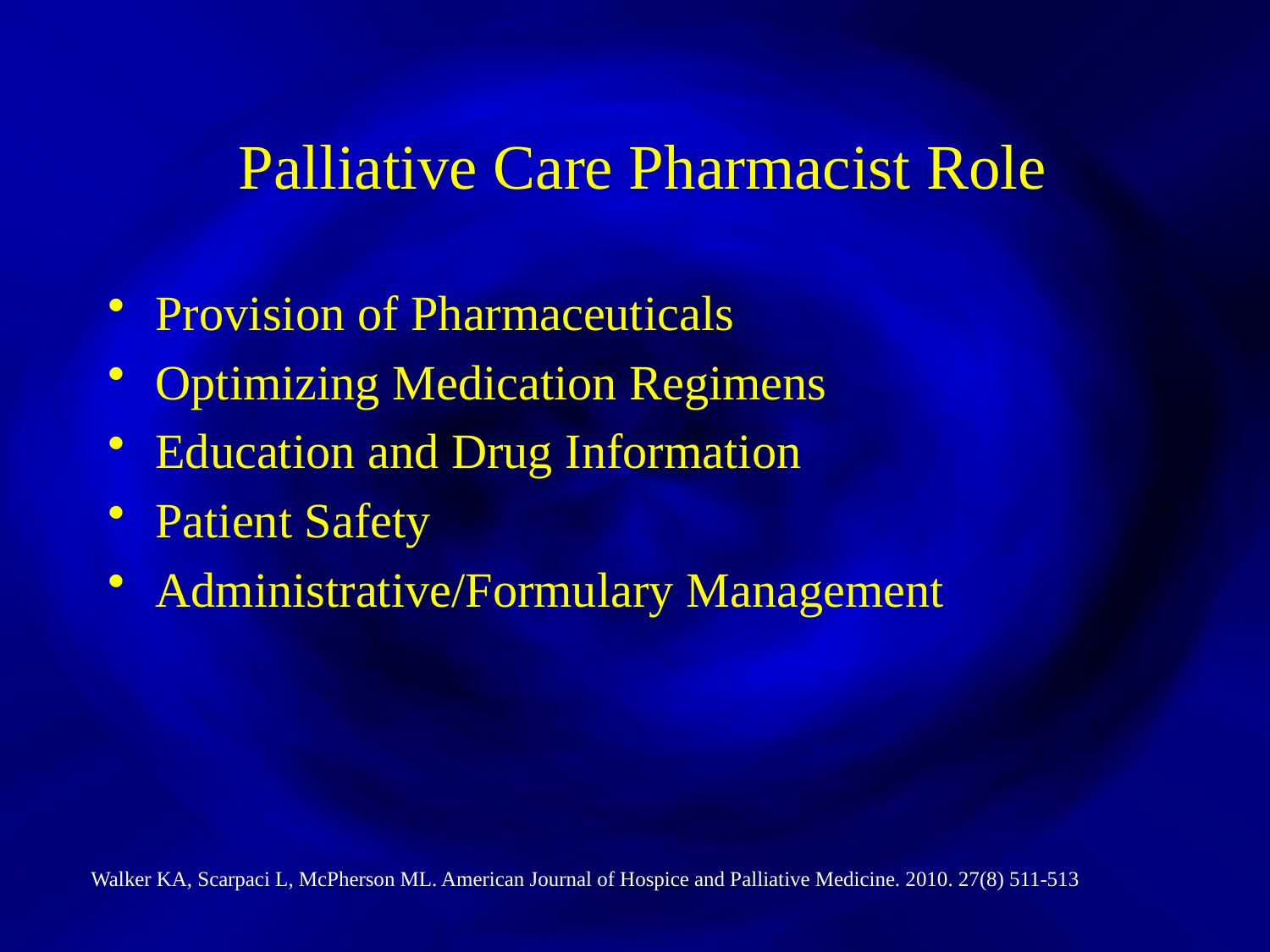

Palliative Care Pharmacist Role
Provision of Pharmaceuticals
Optimizing Medication Regimens
Education and Drug Information
Patient Safety
Administrative/Formulary Management

Walker KA, Scarpaci L, McPherson ML. American Journal of Hospice and Palliative Medicine. 2010. 27(8) 511-513